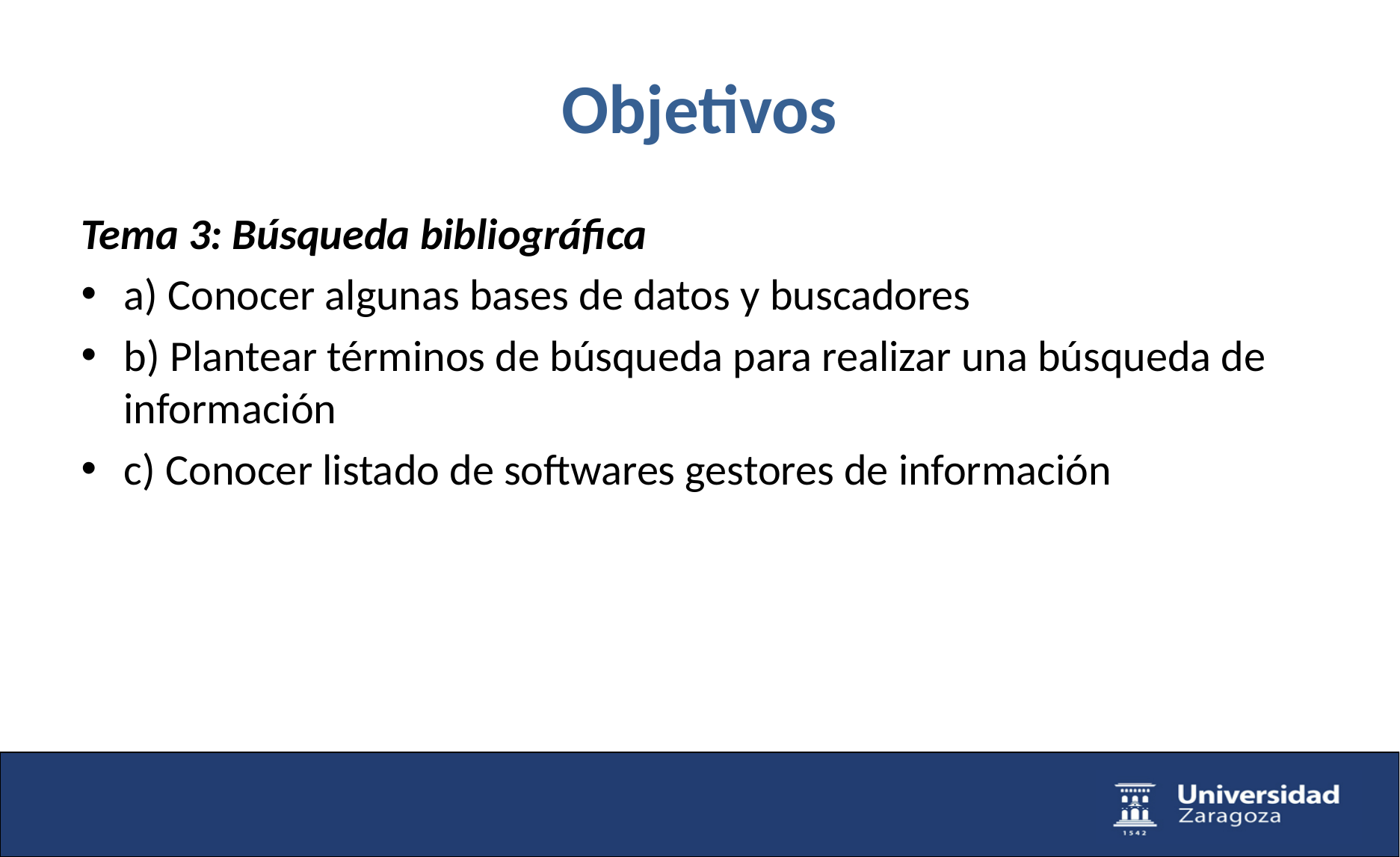

# Objetivos
Tema 3: Búsqueda bibliográfica
a) Conocer algunas bases de datos y buscadores
b) Plantear términos de búsqueda para realizar una búsqueda de información
c) Conocer listado de softwares gestores de información